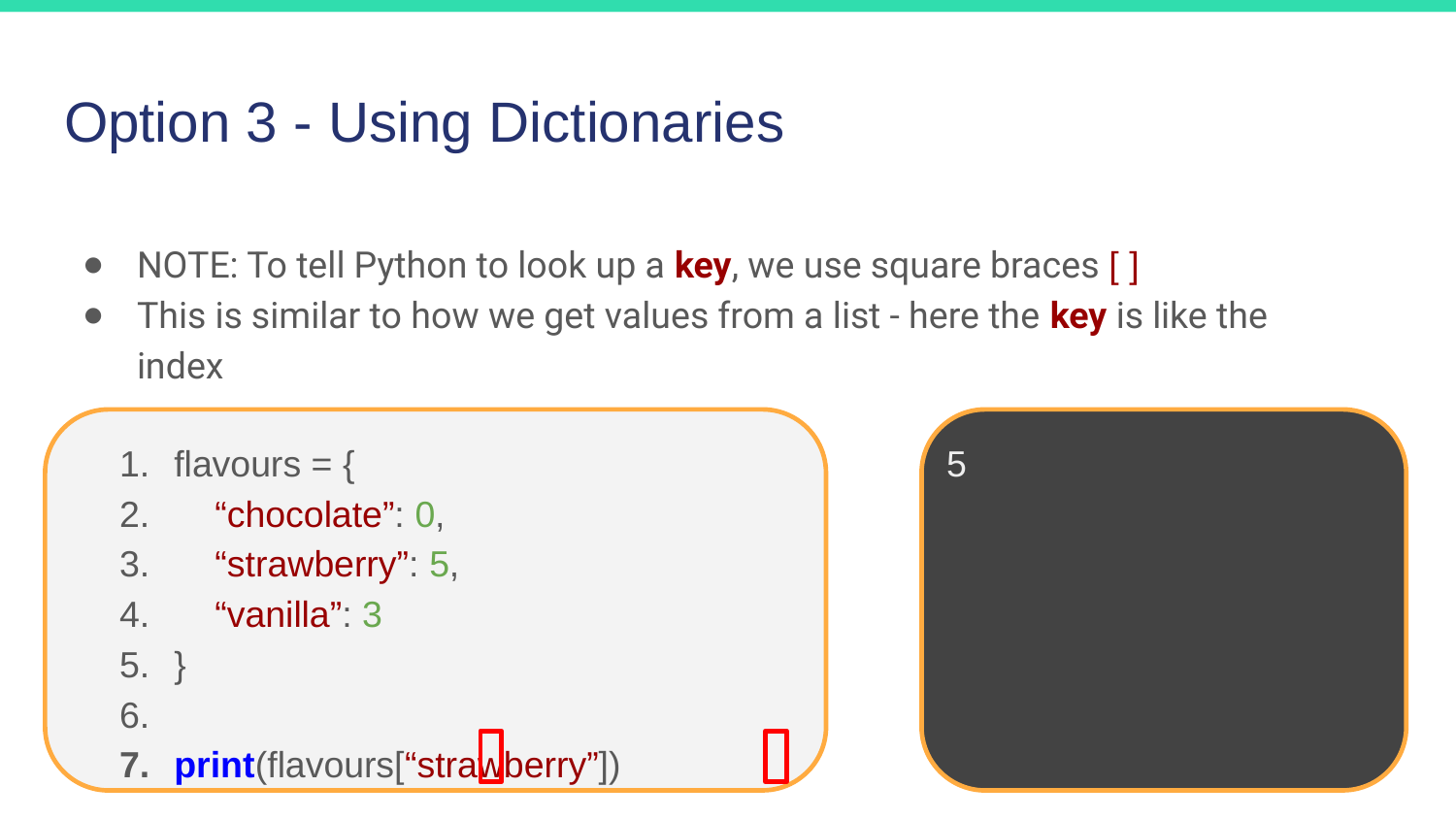

# Option 3 - Using Dictionaries
NOTE: To tell Python to look up a key, we use square braces [ ]
This is similar to how we get values from a list - here the key is like the index

 5
flavours = {
    “chocolate”: 0,
    “strawberry”: 5,
    “vanilla”: 3
}

print(flavours[“strawberry”])